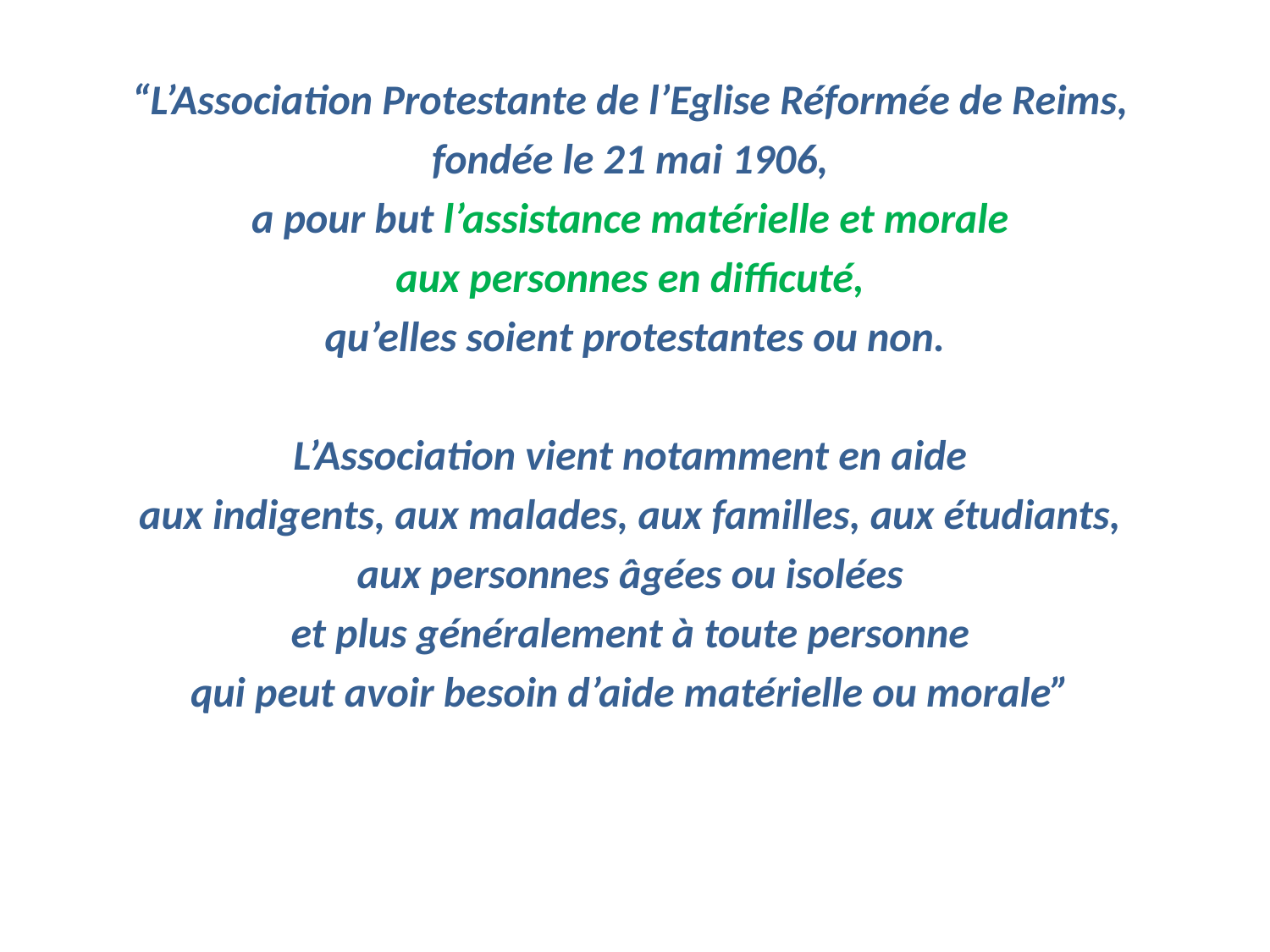

“L’Association Protestante de l’Eglise Réformée de Reims,
fondée le 21 mai 1906,
a pour but l’assistance matérielle et morale
aux personnes en difficuté,
qu’elles soient protestantes ou non.

L’Association vient notamment en aide
aux indigents, aux malades, aux familles, aux étudiants,
aux personnes âgées ou isolées
et plus généralement à toute personne
qui peut avoir besoin d’aide matérielle ou morale”